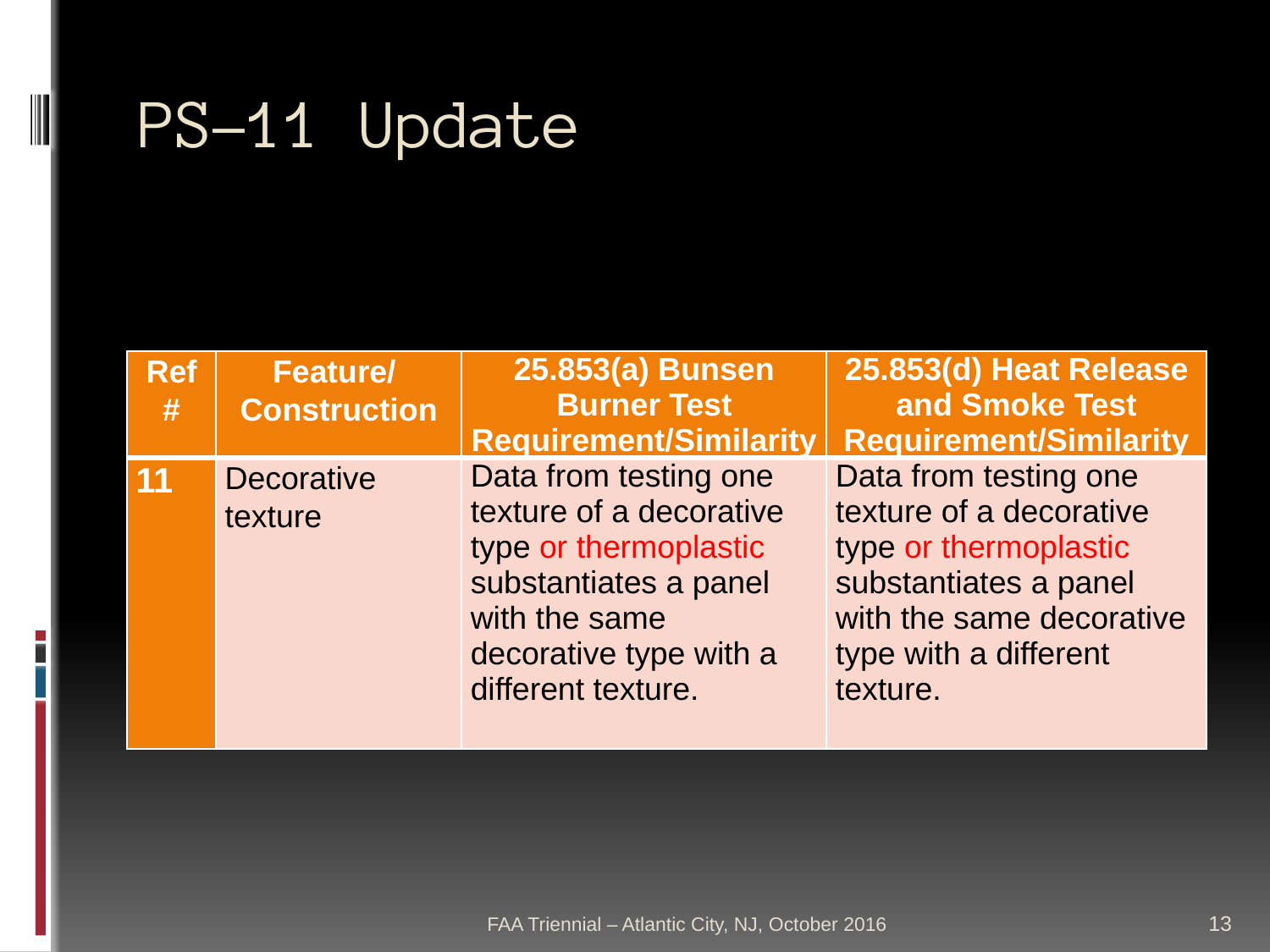

# PS-11 Update
| Ref # | Feature/ Construction | 25.853(a) Bunsen Burner Test Requirement/Similarity | 25.853(d) Heat Release and Smoke Test Requirement/Similarity |
| --- | --- | --- | --- |
| 11 | Decorative texture | Data from testing one texture of a decorative type or thermoplastic substantiates a panel with the same decorative type with a different texture. | Data from testing one texture of a decorative type or thermoplastic substantiates a panel with the same decorative type with a different texture. |
FAA Triennial – Atlantic City, NJ, October 2016
13